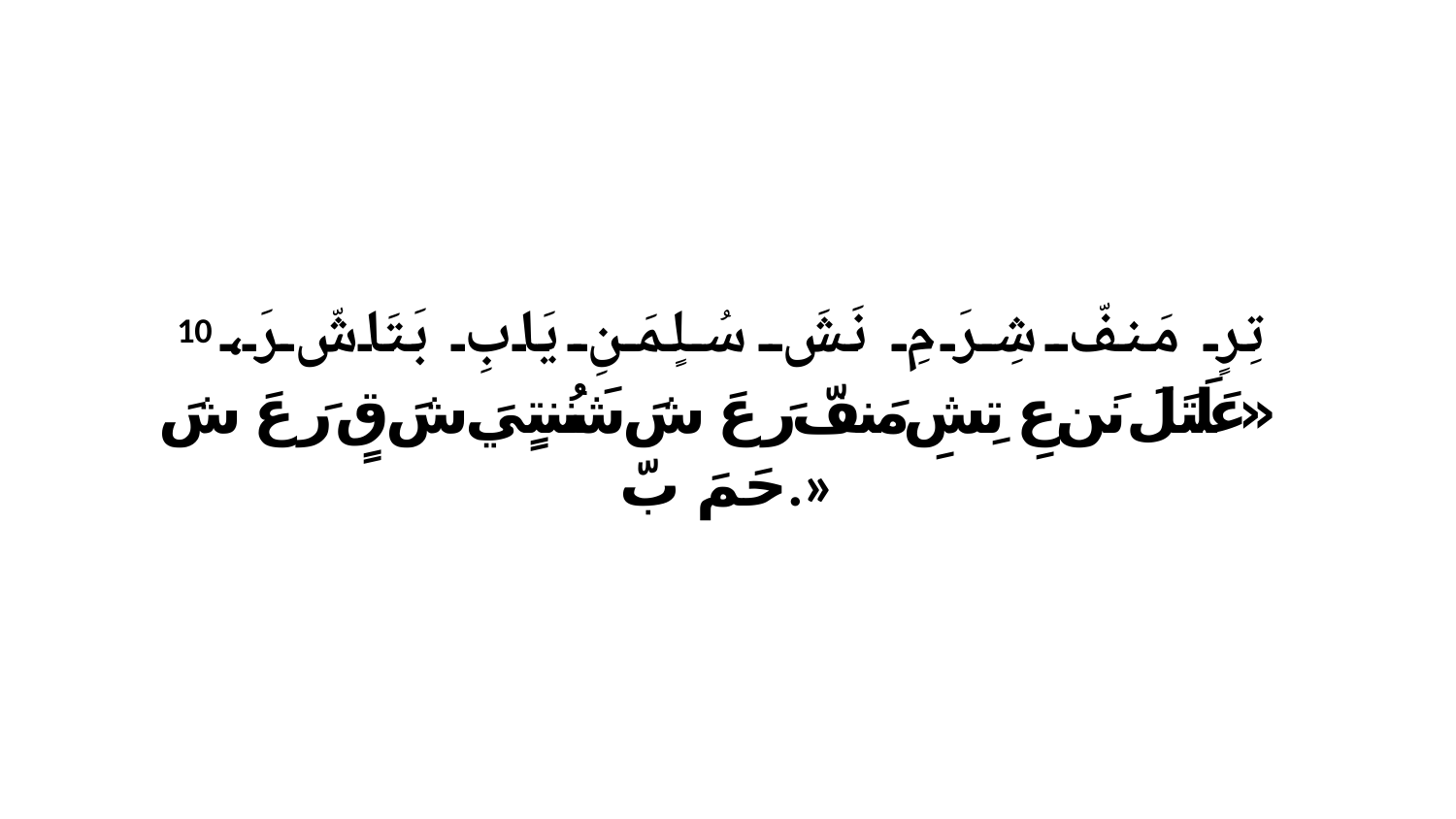

10 تِرٍ مَنفّ شِرَ مِ نَشَ سُلٍمَنِ يَابِ بَتَاشّ رَ، «عَلَتَلَ نَن عِ تِشِ مَنفّ رَ عَ شَ شَنُنتٍيَ شَ قٍ رَ عَ شَ حَمَ بّ.»